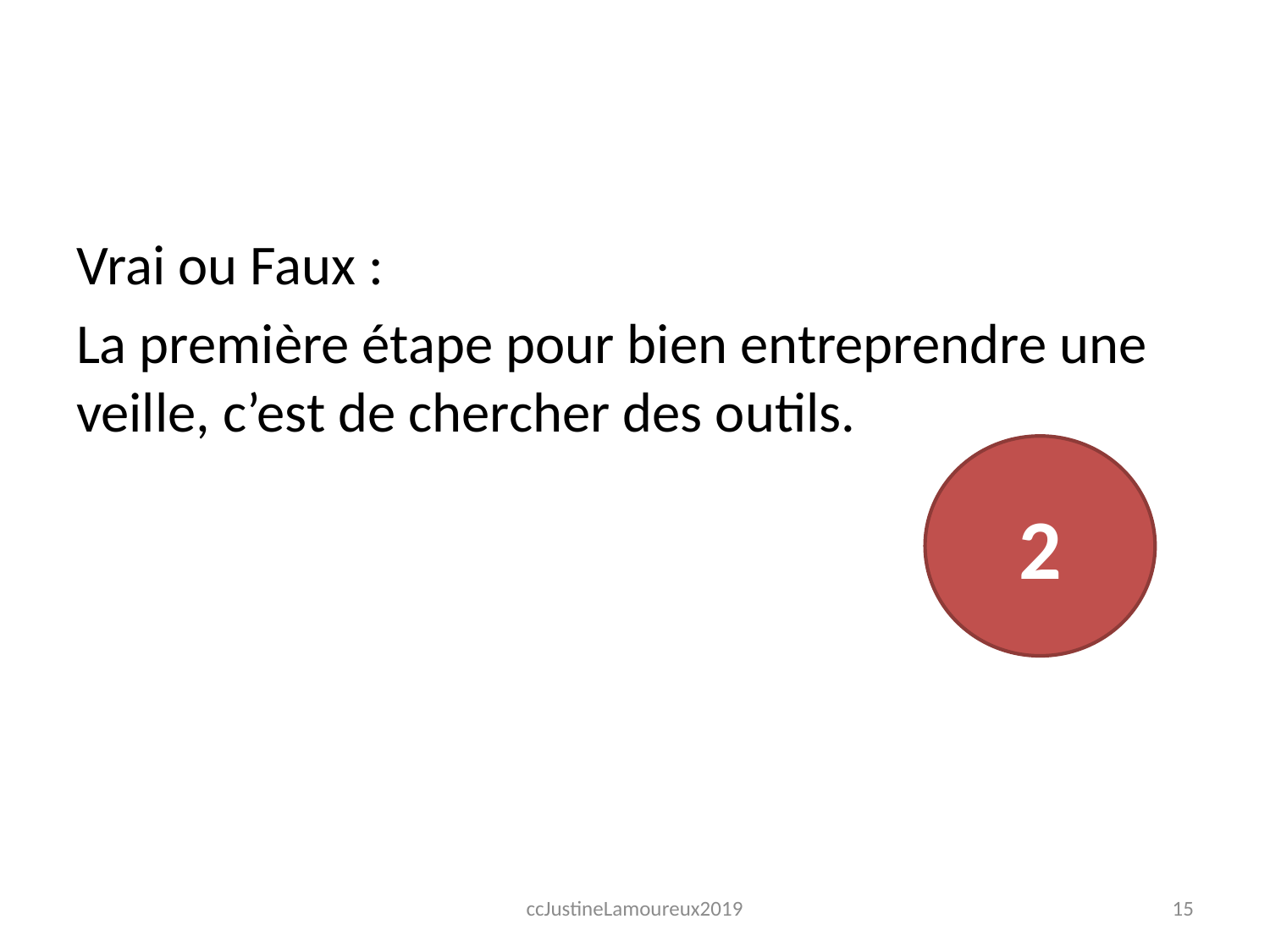

#
Vrai ou Faux :
La première étape pour bien entreprendre une veille, c’est de chercher des outils.

2
ccJustineLamoureux2019
15